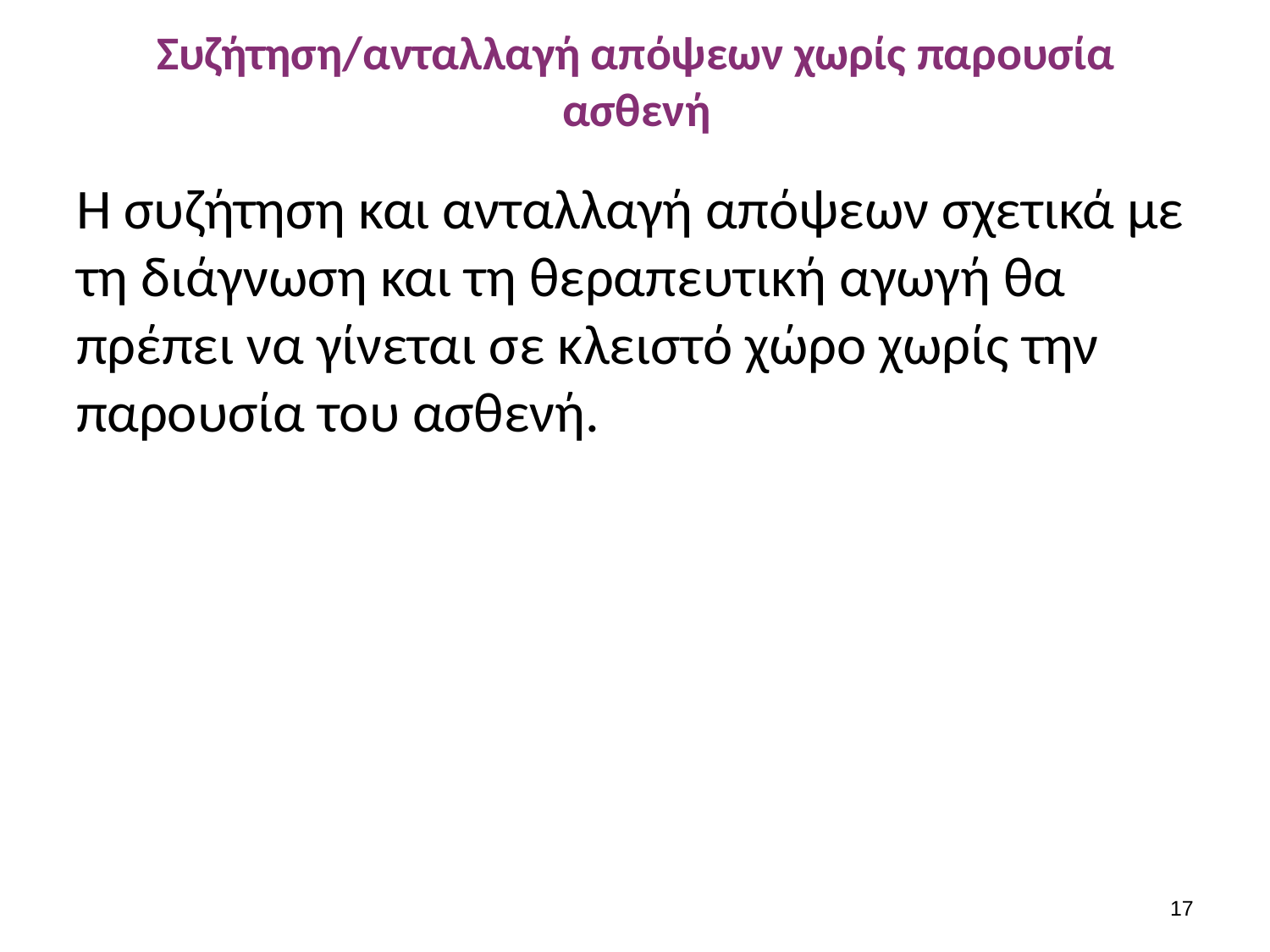

# Συζήτηση/ανταλλαγή απόψεων χωρίς παρουσία ασθενή
Η συζήτηση και ανταλλαγή απόψεων σχετικά με τη διάγνωση και τη θεραπευτική αγωγή θα πρέπει να γίνεται σε κλειστό χώρο χωρίς την παρουσία του ασθενή.
17